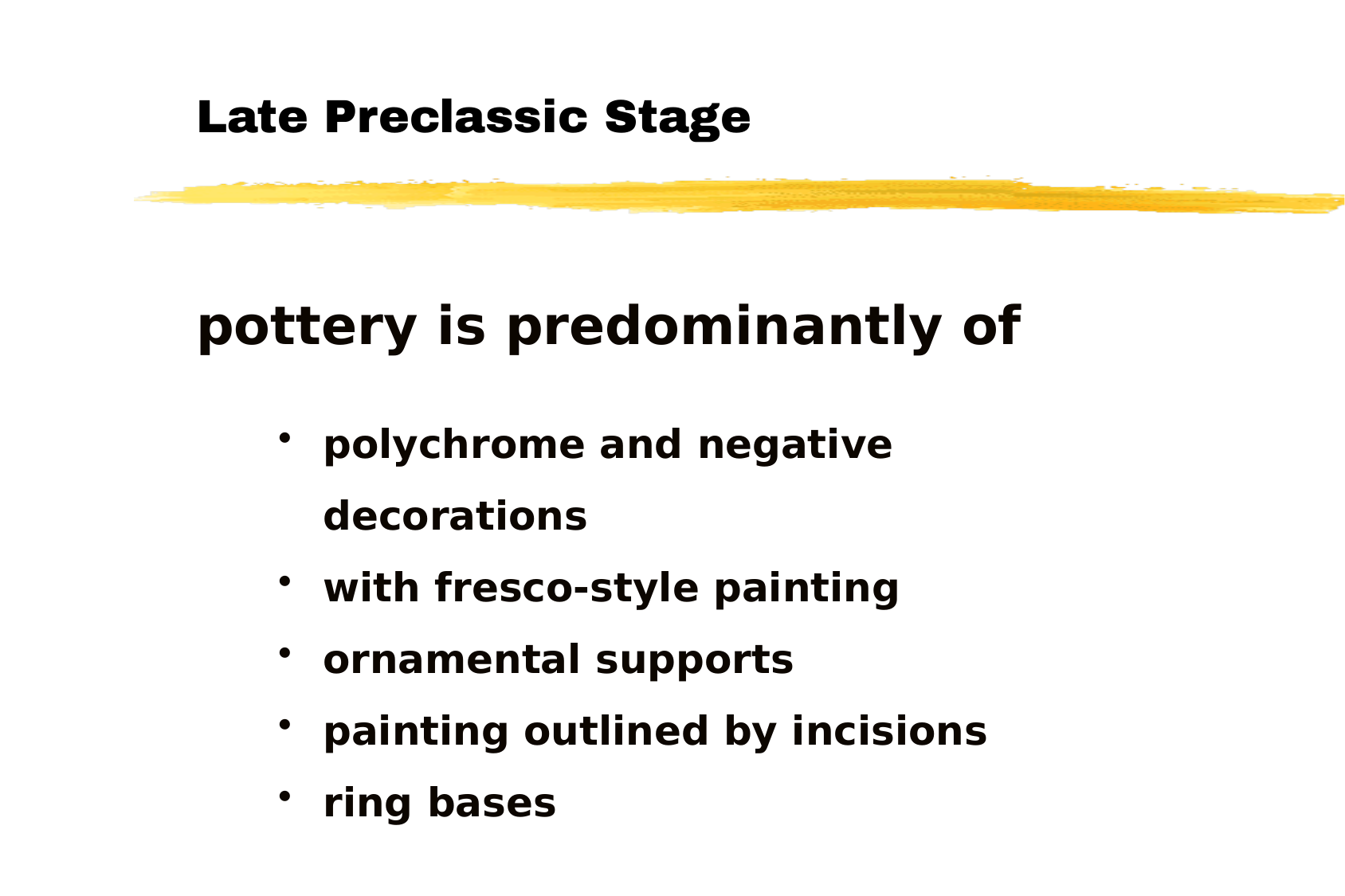

# Late Preclassic Stage
pottery is predominantly of

polychrome and negative decorations
with fresco-style painting
ornamental supports
painting outlined by incisions
ring bases